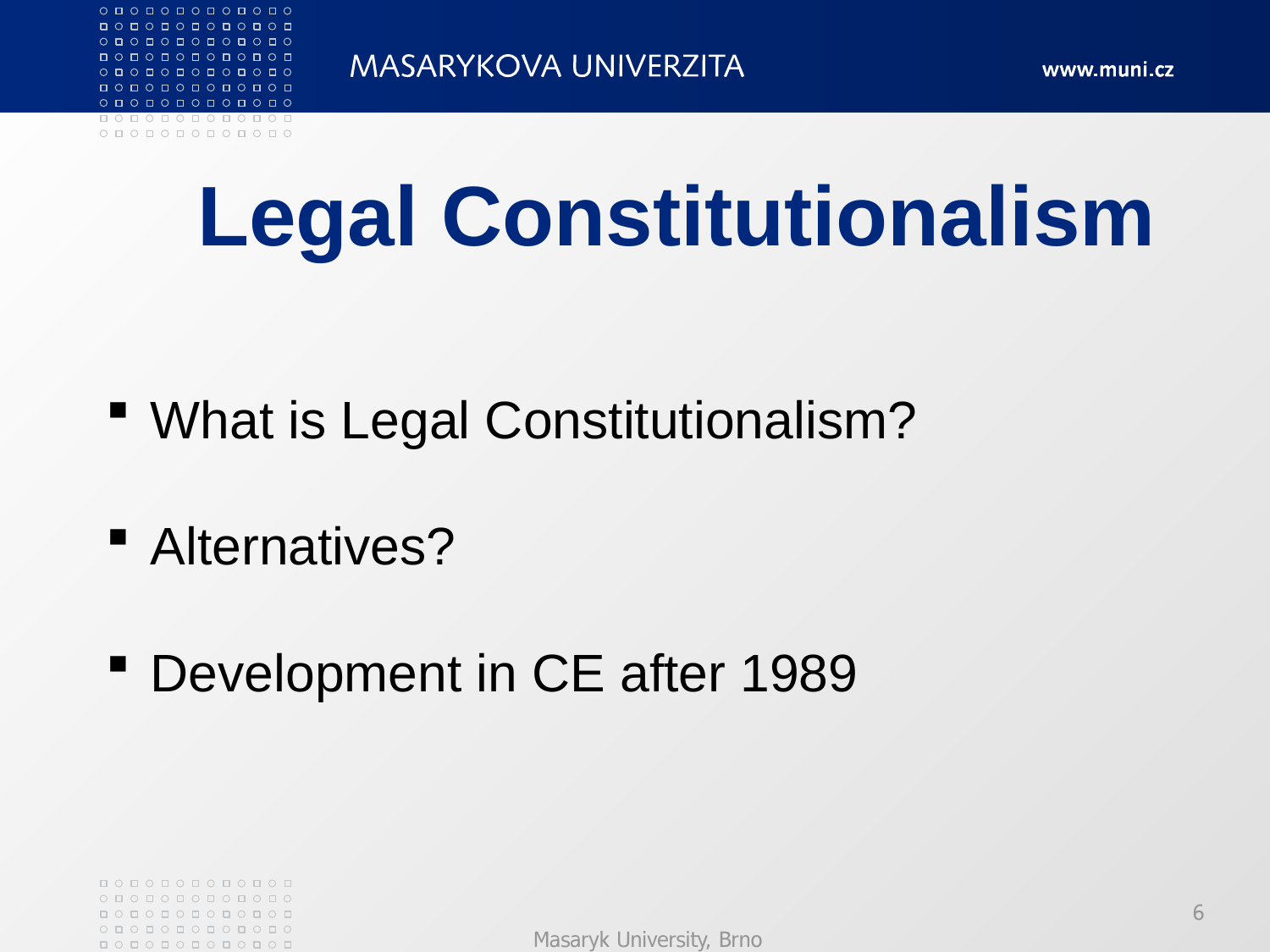

# Legal Constitutionalism
 What is Legal Constitutionalism?

 Alternatives?

 Development in CE after 1989

Masaryk University, Brno
6